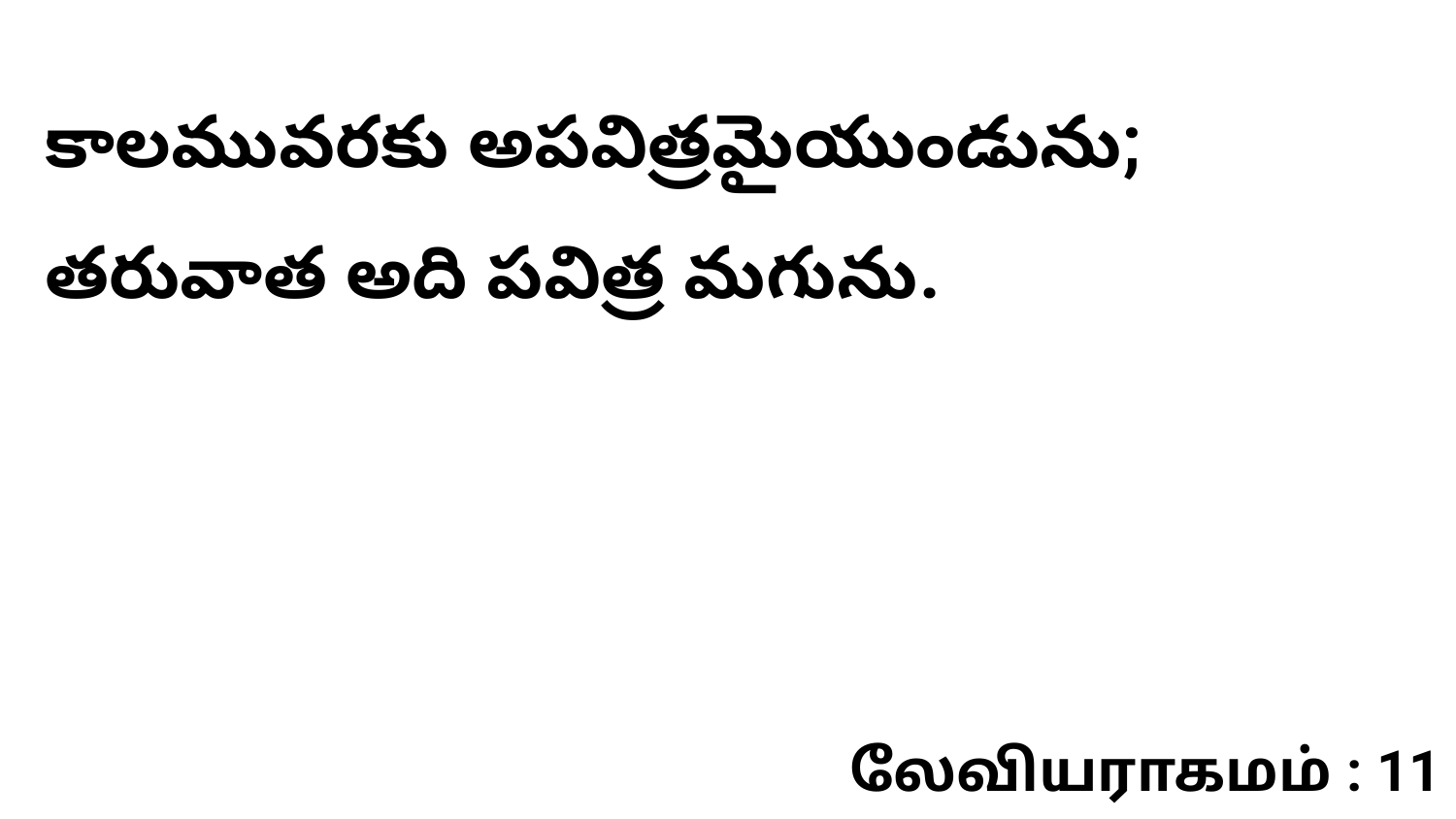

కాలమువరకు అపవిత్రమైయుండును; తరువాత అది పవిత్ర మగును.
லேவியராகமம் : 11